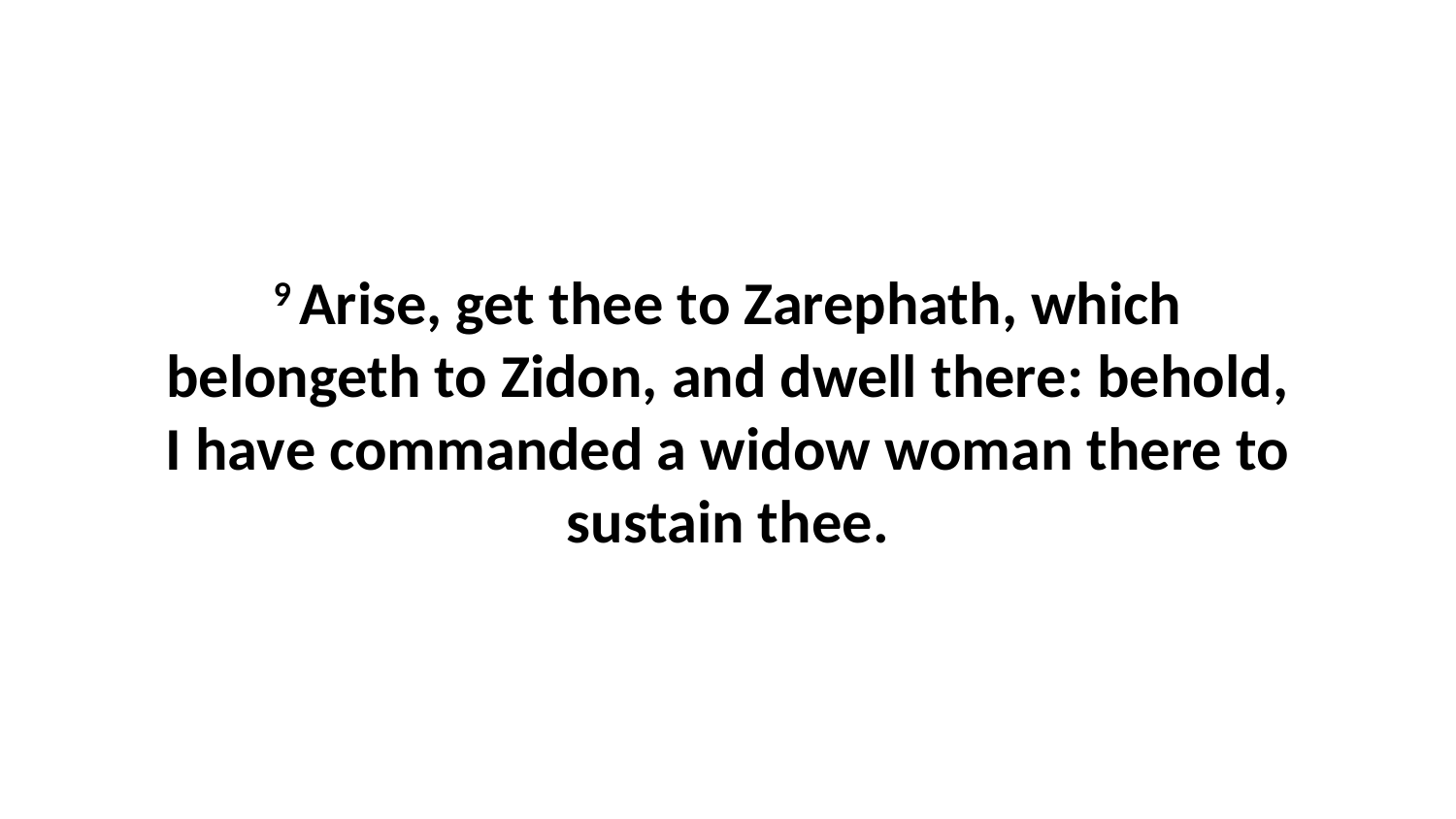

9 Arise, get thee to Zarephath, which belongeth to Zidon, and dwell there: behold, I have commanded a widow woman there to sustain thee.